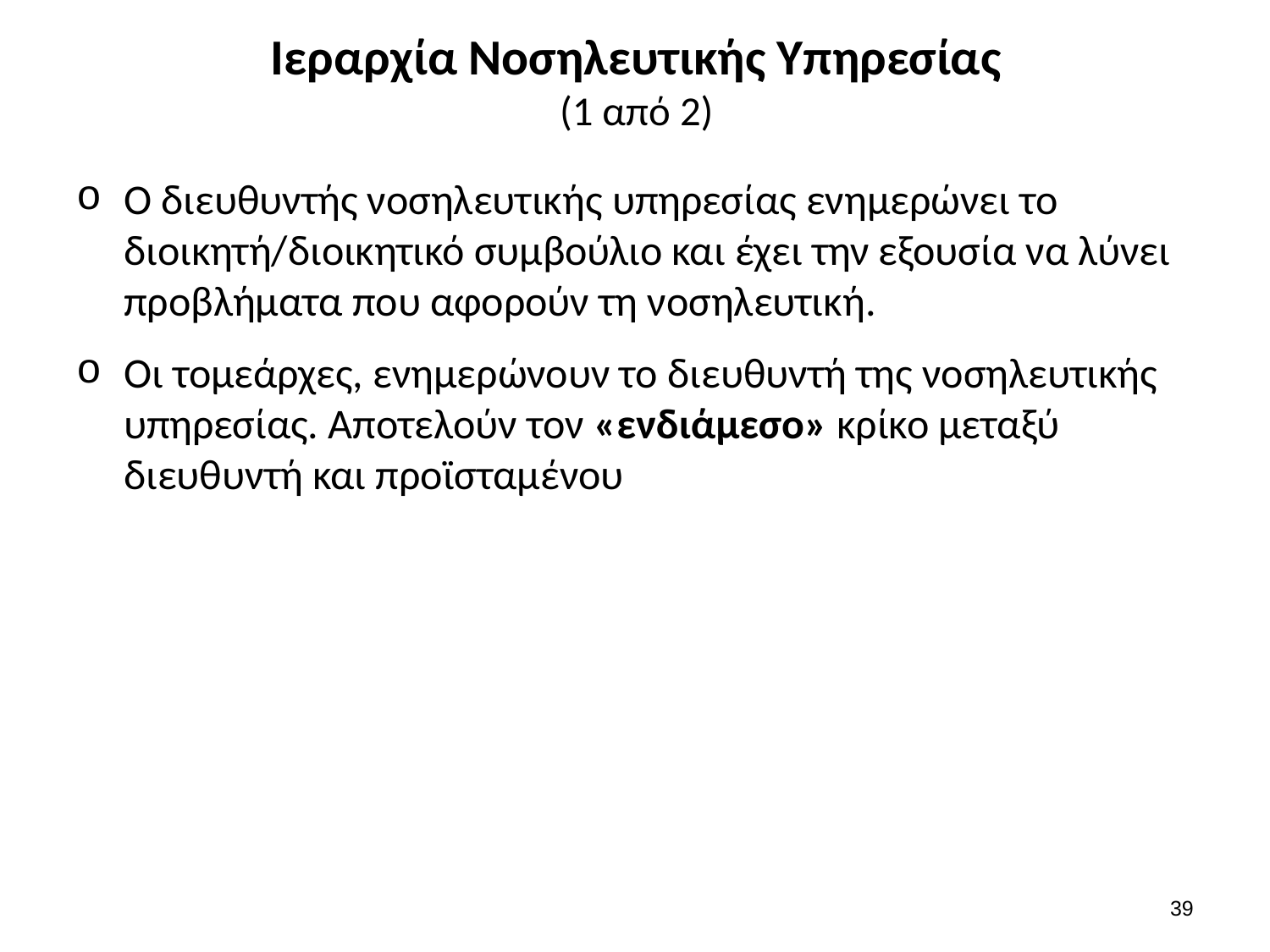

# Ιεραρχία Νοσηλευτικής Υπηρεσίας (1 από 2)
Ο διευθυντής νοσηλευτικής υπηρεσίας ενημερώνει το διοικητή/διοικητικό συμβούλιο και έχει την εξουσία να λύνει προβλήματα που αφορούν τη νοσηλευτική.
Οι τομεάρχες, ενημερώνουν το διευθυντή της νοσηλευτικής υπηρεσίας. Αποτελούν τον «ενδιάμεσο» κρίκο μεταξύ διευθυντή και προϊσταμένου

39